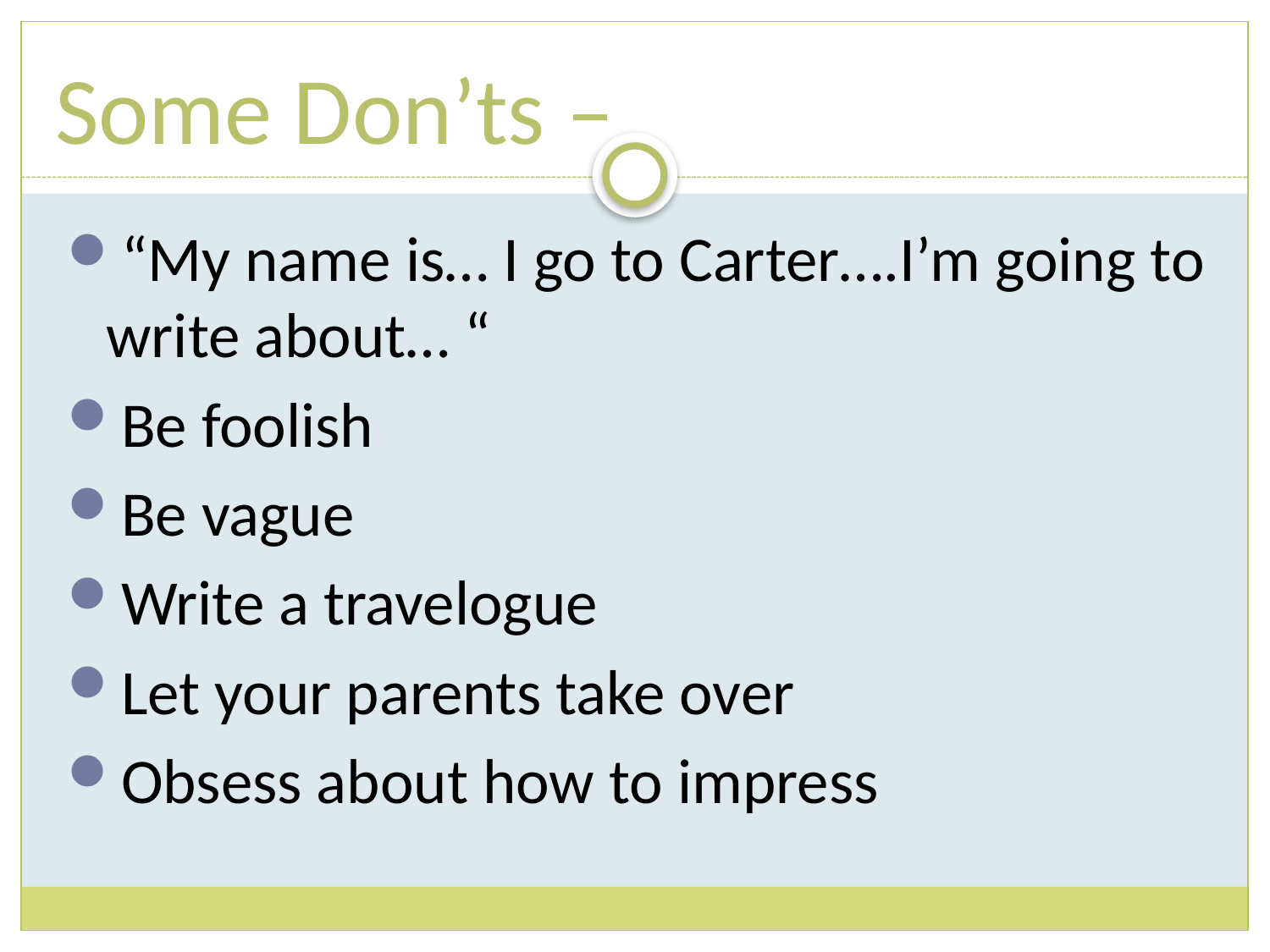

# Some Don’ts –
“My name is… I go to Carter….I’m going to write about… “
Be foolish
Be vague
Write a travelogue
Let your parents take over
Obsess about how to impress